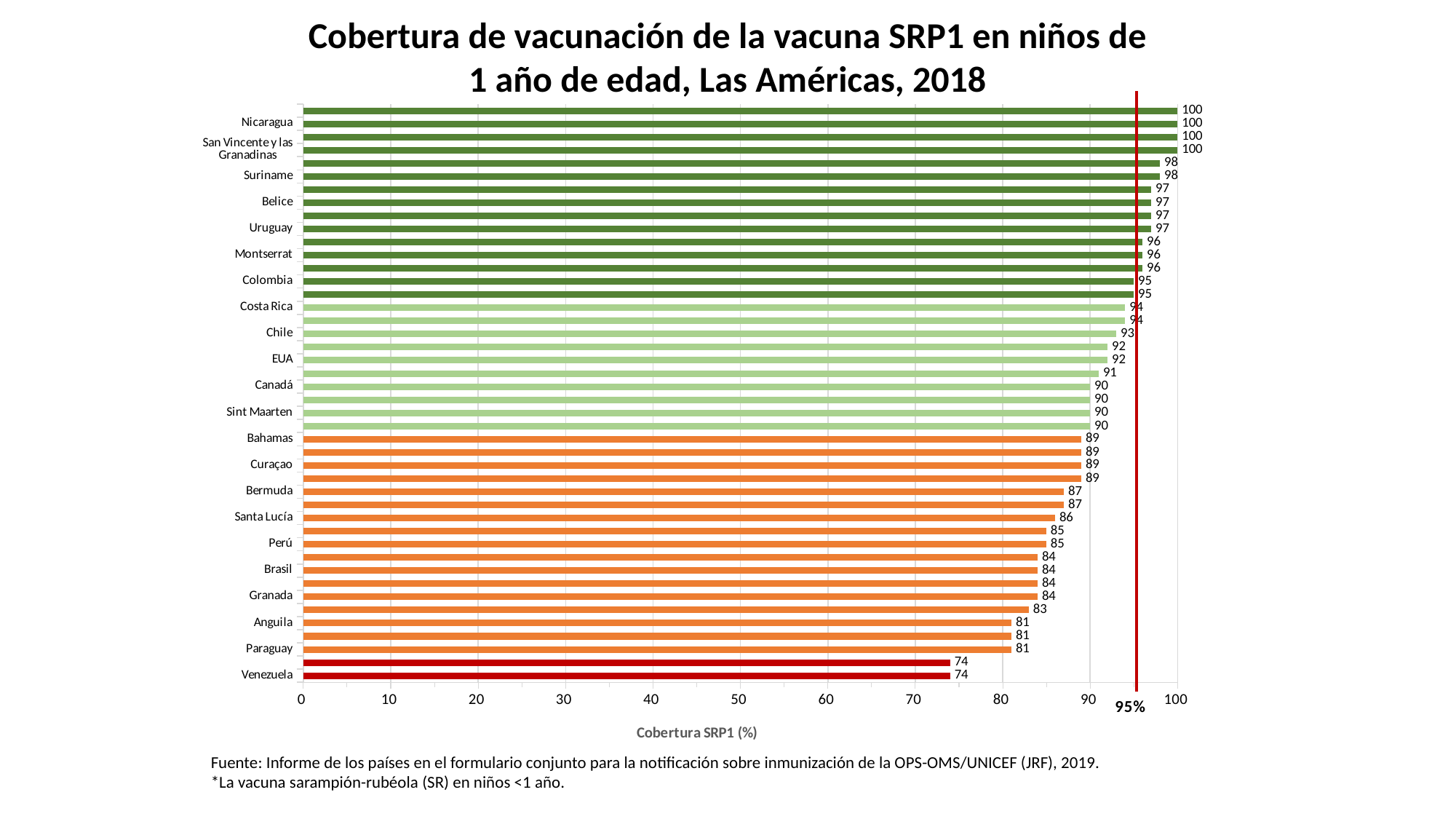

Cobertura de vacunación de la vacuna SRP1 en niños de
1 año de edad, Las Américas, 2018

### Chart

| Category |  |
|---|---|
| Venezuela | 74.0 |
| Haití | 74.0 |
| Paraguay | 81.0 |
| El Salvador | 81.0 |
| Anguila | 81.0 |
| Ecuador | 83.0 |
| Granada | 84.0 |
| Dominica | 84.0 |
| Brasil | 84.0 |
| Argentina | 84.0 |
| Perú | 85.0 |
| Barbados | 85.0 |
| Santa Lucía | 86.0 |
| Guatemala | 87.0 |
| Bermuda | 87.0 |
| Jamaica | 89.0 |
| Curaçao | 89.0 |
| Bolivia | 89.0 |
| Bahamas | 89.0 |
| Trinidad y Tabago | 90.0 |
| Sint Maarten | 90.0 |
| Islas Caíman | 90.0 |
| Canadá | 90.0 |
| Honduras | 91.0 |
| EUA | 92.0 |
| Islas Turcas y Caicos | 92.0 |
| Chile | 93.0 |
| Islas Vírgenes (RU)  | 94.0 |
| Costa Rica | 94.0 |
| Rep. Dominicana | 95.0 |
| Colombia | 95.0 |
| San Kitts y Nevis | 96.0 |
| Montserrat | 96.0 |
| Antigua y Barbuda | 96.0 |
| Uruguay | 97.0 |
| México | 97.0 |
| Belice | 97.0 |
| Aruba | 97.0 |
| Suriname | 98.0 |
| Guyana | 98.0 |
| San Vincente y las Granadinas | 100.0 |
| Panamá | 100.0 |
| Nicaragua | 100.0 |
| Cuba | 100.0 |
Fuente: Informe de los países en el formulario conjunto para la notificación sobre inmunización de la OPS-OMS/UNICEF (JRF), 2019.
*La vacuna sarampión-rubéola (SR) en niños <1 año.